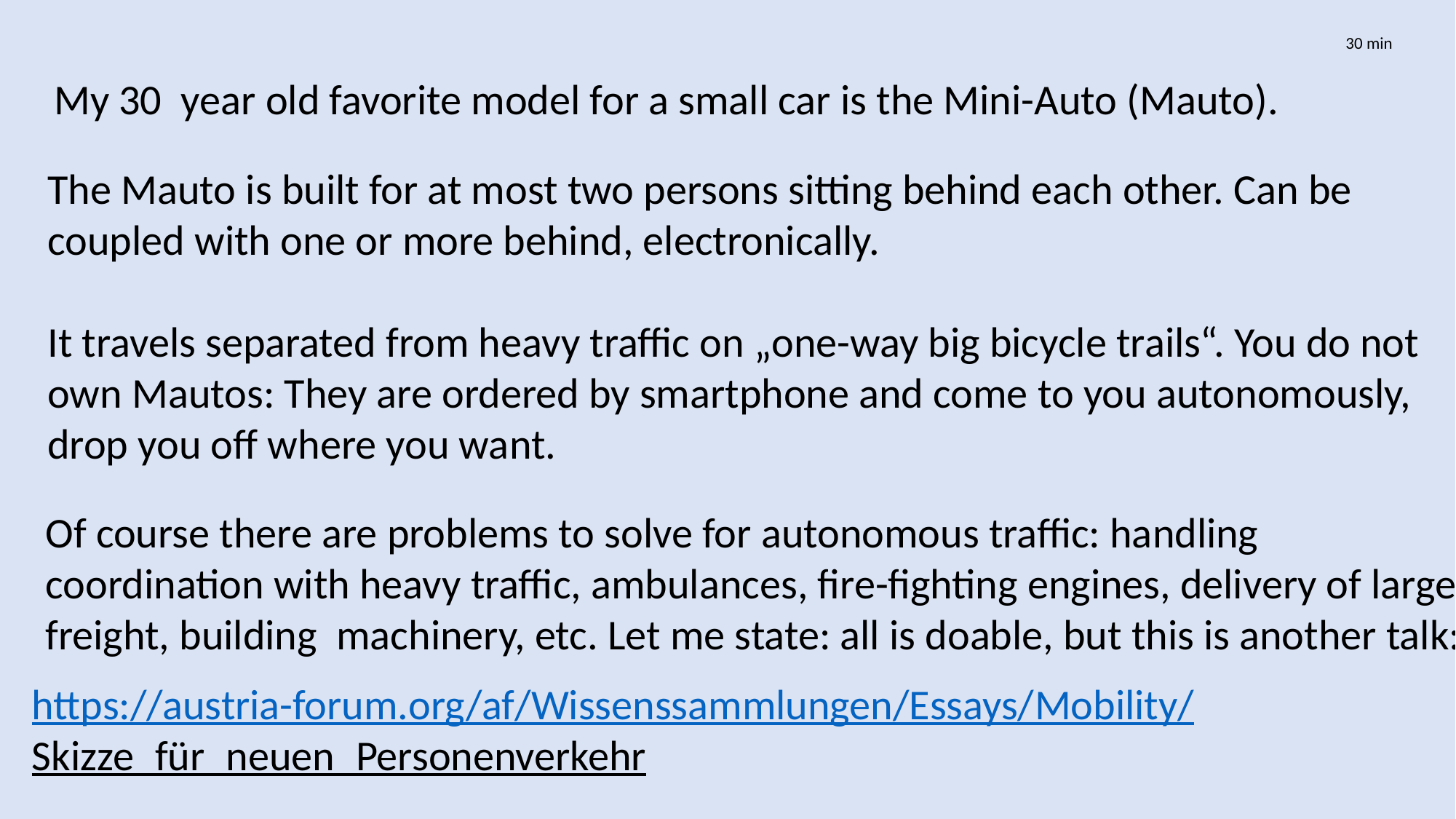

30 min
My 30  year old favorite model for a small car is the Mini-Auto (Mauto).
The Mauto is built for at most two persons sitting behind each other. Can be
coupled with one or more behind, electronically.
It travels separated from heavy traffic on „one-way big bicycle trails“. You do not
own Mautos: They are ordered by smartphone and come to you autonomously,
drop you off where you want.
Of course there are problems to solve for autonomous traffic: handling
coordination with heavy traffic, ambulances, fire-fighting engines, delivery of large
freight, building  machinery, etc. Let me state: all is doable, but this is another talk:
https://austria-forum.org/af/Wissenssammlungen/Essays/
Mobility/Skizze_für_neuen_Personenverkehr